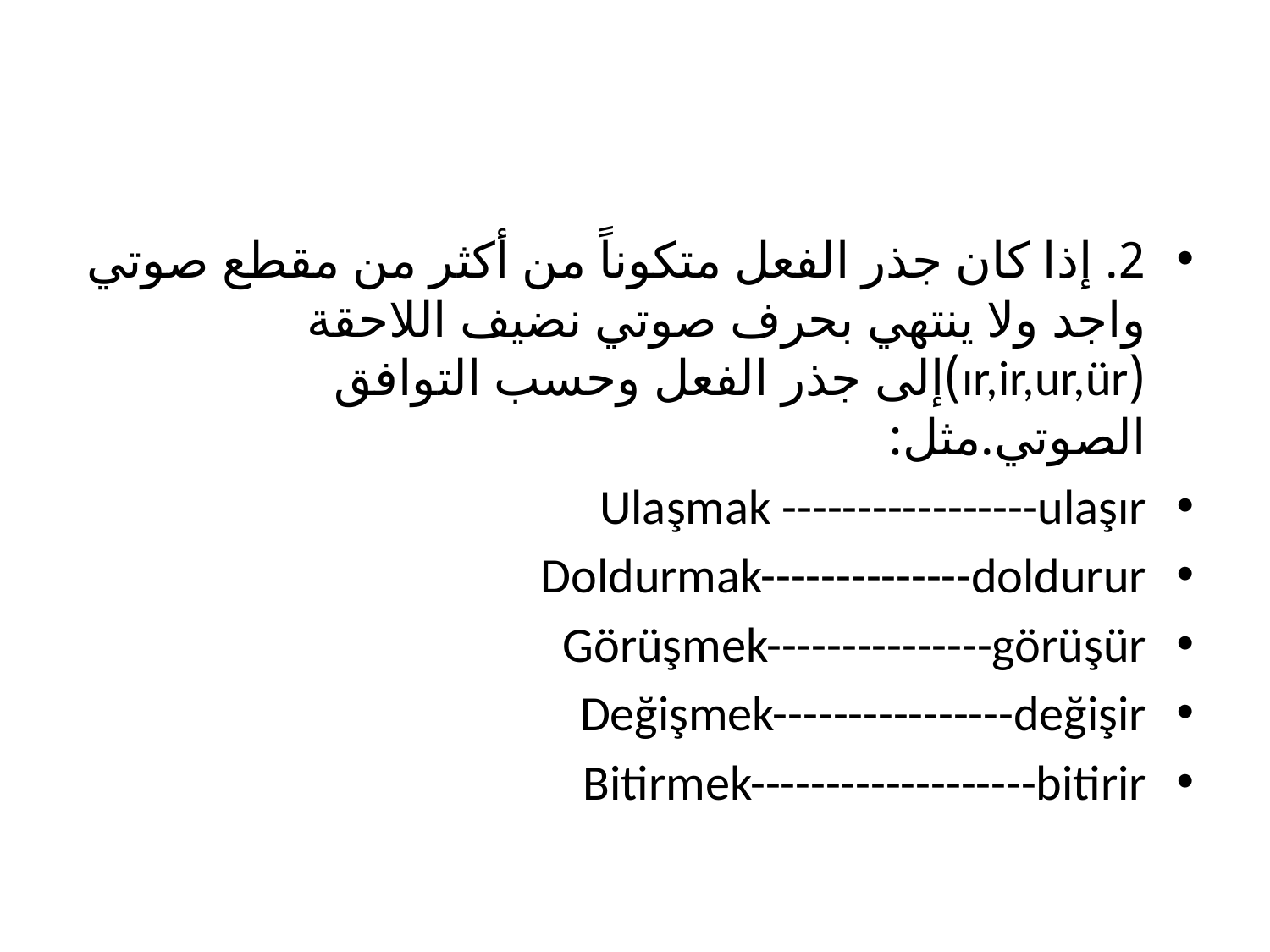

#
2. إذا كان جذر الفعل متكوناً من أكثر من مقطع صوتي واجد ولا ينتهي بحرف صوتي نضيف اللاحقة (ır,ir,ur,ür)إلى جذر الفعل وحسب التوافق الصوتي.مثل:
Ulaşmak -----------------ulaşır
Doldurmak--------------doldurur
Görüşmek---------------görüşür
Değişmek----------------değişir
Bitirmek-------------------bitirir